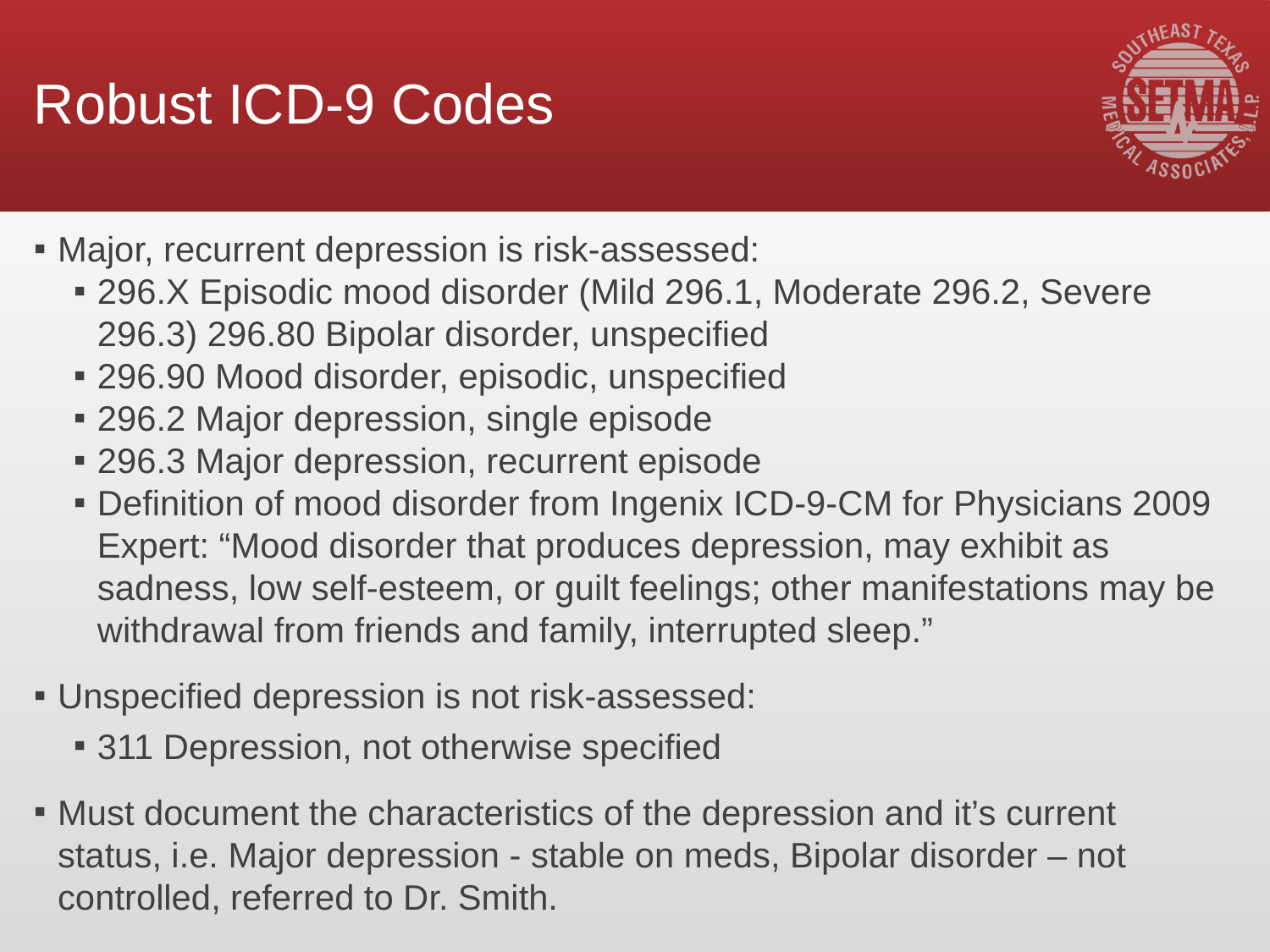

# Robust ICD-9 Codes
Major, recurrent depression is risk-assessed:
296.X Episodic mood disorder (Mild 296.1, Moderate 296.2, Severe 296.3) 296.80 Bipolar disorder, unspecified
296.90 Mood disorder, episodic, unspecified
296.2 Major depression, single episode
296.3 Major depression, recurrent episode
Definition of mood disorder from Ingenix ICD-9-CM for Physicians 2009 Expert: “Mood disorder that produces depression, may exhibit as sadness, low self-esteem, or guilt feelings; other manifestations may be withdrawal from friends and family, interrupted sleep.”
Unspecified depression is not risk-assessed:
311 Depression, not otherwise specified
Must document the characteristics of the depression and it’s current status, i.e. Major depression - stable on meds, Bipolar disorder – not controlled, referred to Dr. Smith.